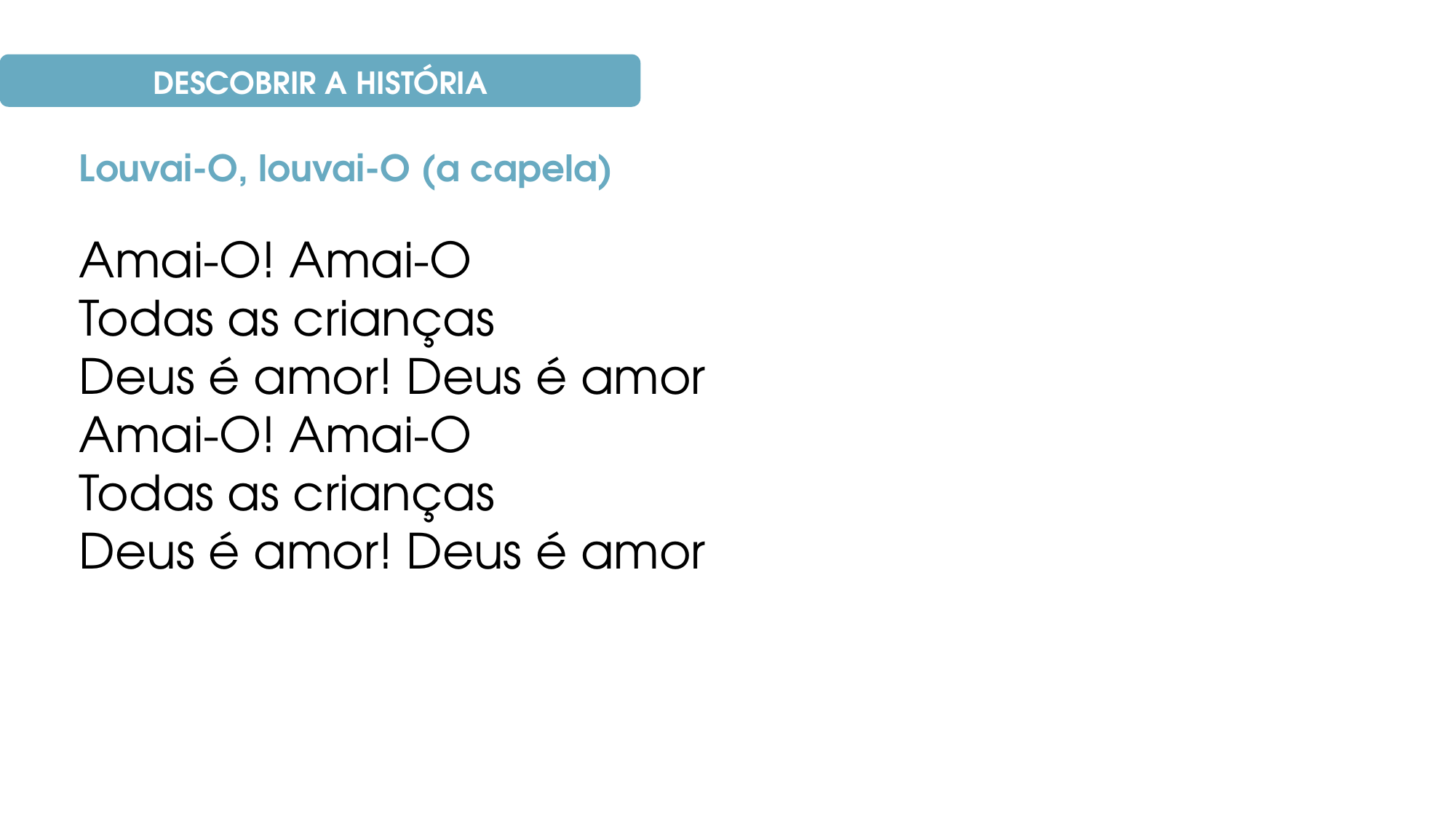

DESCOBRIR A HISTÓRIA

# Louvai-O, louvai-O (a capela)
Amai-O! Amai-O
Todas as crianças
Deus é amor! Deus é amor
Amai-O! Amai-O
Todas as crianças
Deus é amor! Deus é amor